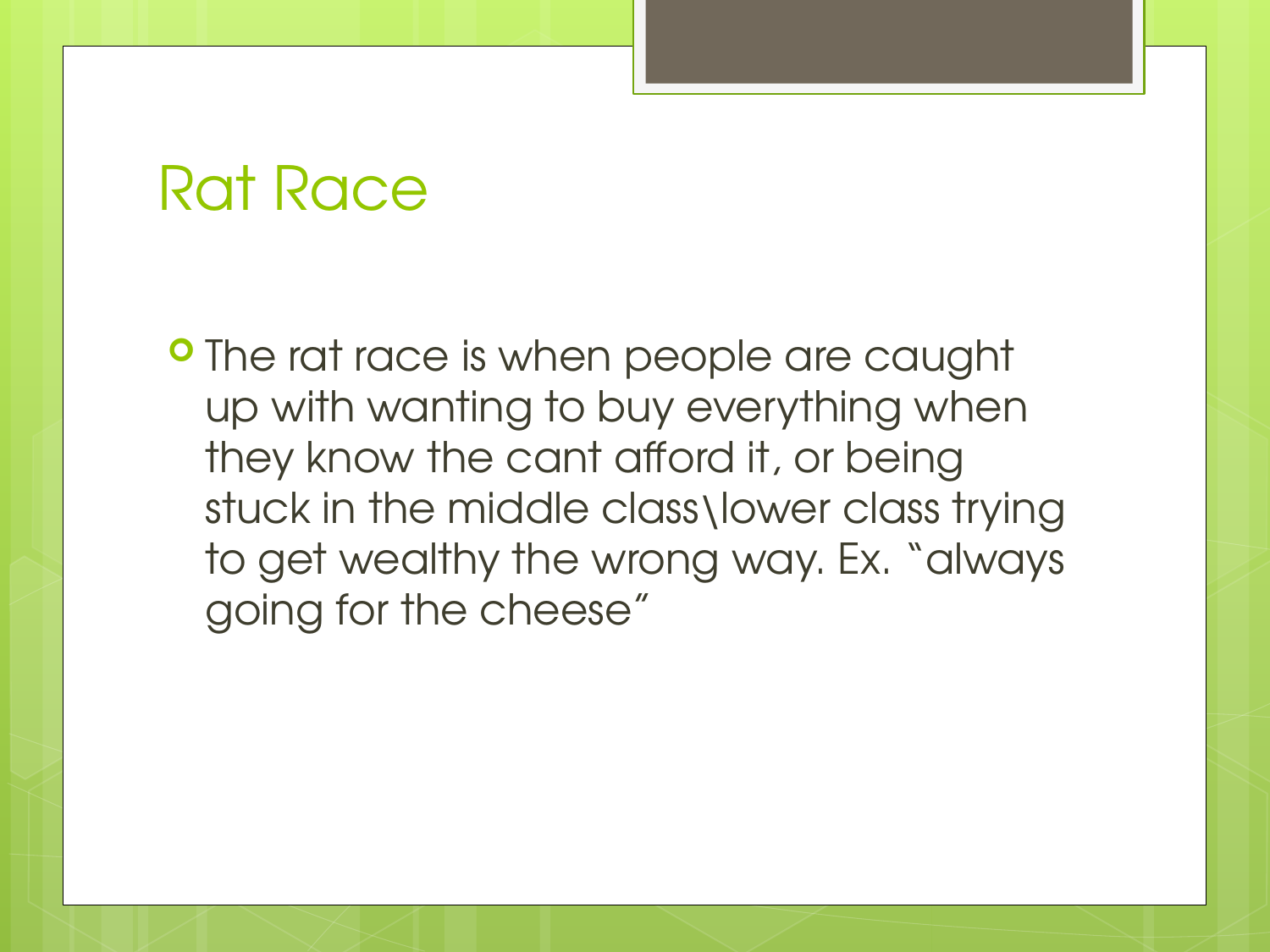

# Rat Race
The rat race is when people are caught up with wanting to buy everything when they know the cant afford it, or being stuck in the middle class\lower class trying to get wealthy the wrong way. Ex. “always going for the cheese”